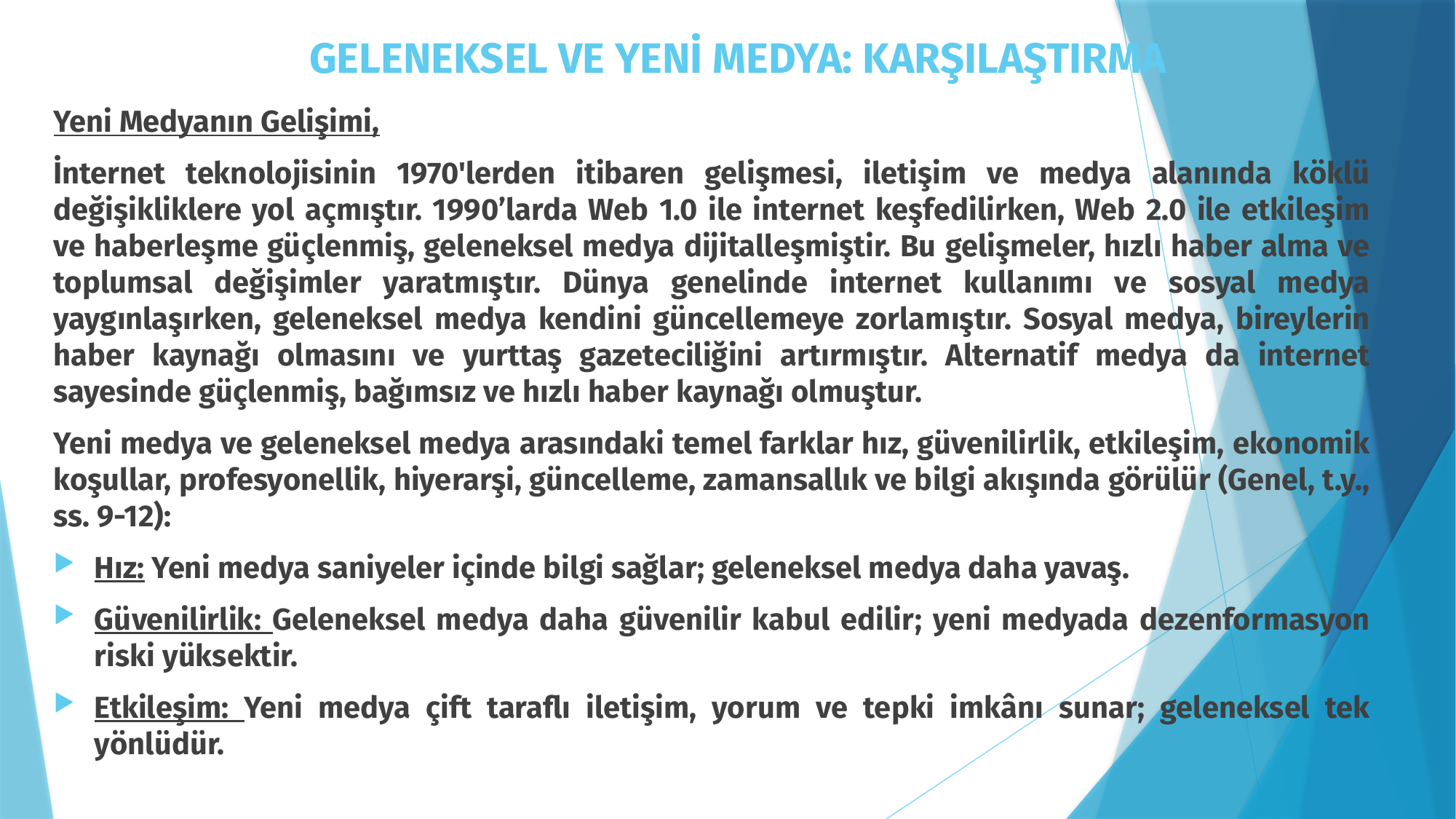

# GELENEKSEL VE YENİ MEDYA: KARŞILAŞTIRMA
Yeni Medyanın Gelişimi,
İnternet teknolojisinin 1970'lerden itibaren gelişmesi, iletişim ve medya alanında köklü değişikliklere yol açmıştır. 1990’larda Web 1.0 ile internet keşfedilirken, Web 2.0 ile etkileşim ve haberleşme güçlenmiş, geleneksel medya dijitalleşmiştir. Bu gelişmeler, hızlı haber alma ve toplumsal değişimler yaratmıştır. Dünya genelinde internet kullanımı ve sosyal medya yaygınlaşırken, geleneksel medya kendini güncellemeye zorlamıştır. Sosyal medya, bireylerin haber kaynağı olmasını ve yurttaş gazeteciliğini artırmıştır. Alternatif medya da internet sayesinde güçlenmiş, bağımsız ve hızlı haber kaynağı olmuştur.
Yeni medya ve geleneksel medya arasındaki temel farklar hız, güvenilirlik, etkileşim, ekonomik koşullar, profesyonellik, hiyerarşi, güncelleme, zamansallık ve bilgi akışında görülür (Genel, t.y., ss. 9-12):
Hız: Yeni medya saniyeler içinde bilgi sağlar; geleneksel medya daha yavaş.
Güvenilirlik: Geleneksel medya daha güvenilir kabul edilir; yeni medyada dezenformasyon riski yüksektir.
Etkileşim: Yeni medya çift taraflı iletişim, yorum ve tepki imkânı sunar; geleneksel tek yönlüdür.